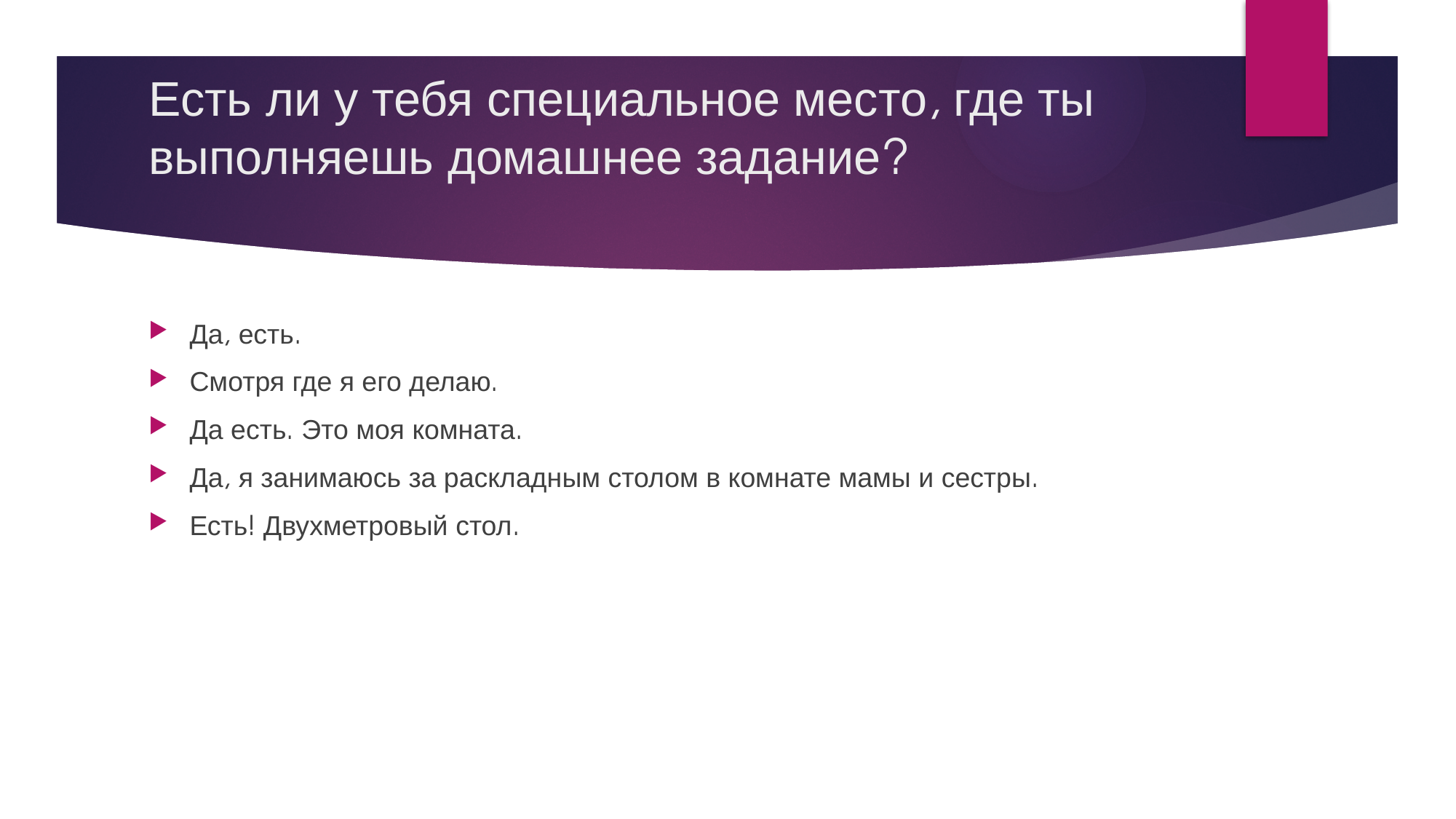

# Есть ли у тебя специальное место, где ты выполняешь домашнее задание?
Да, есть.
Смотря где я его делаю.
Да есть. Это моя комната.
Да, я занимаюсь за раскладным столом в комнате мамы и сестры.
Есть! Двухметровый стол.